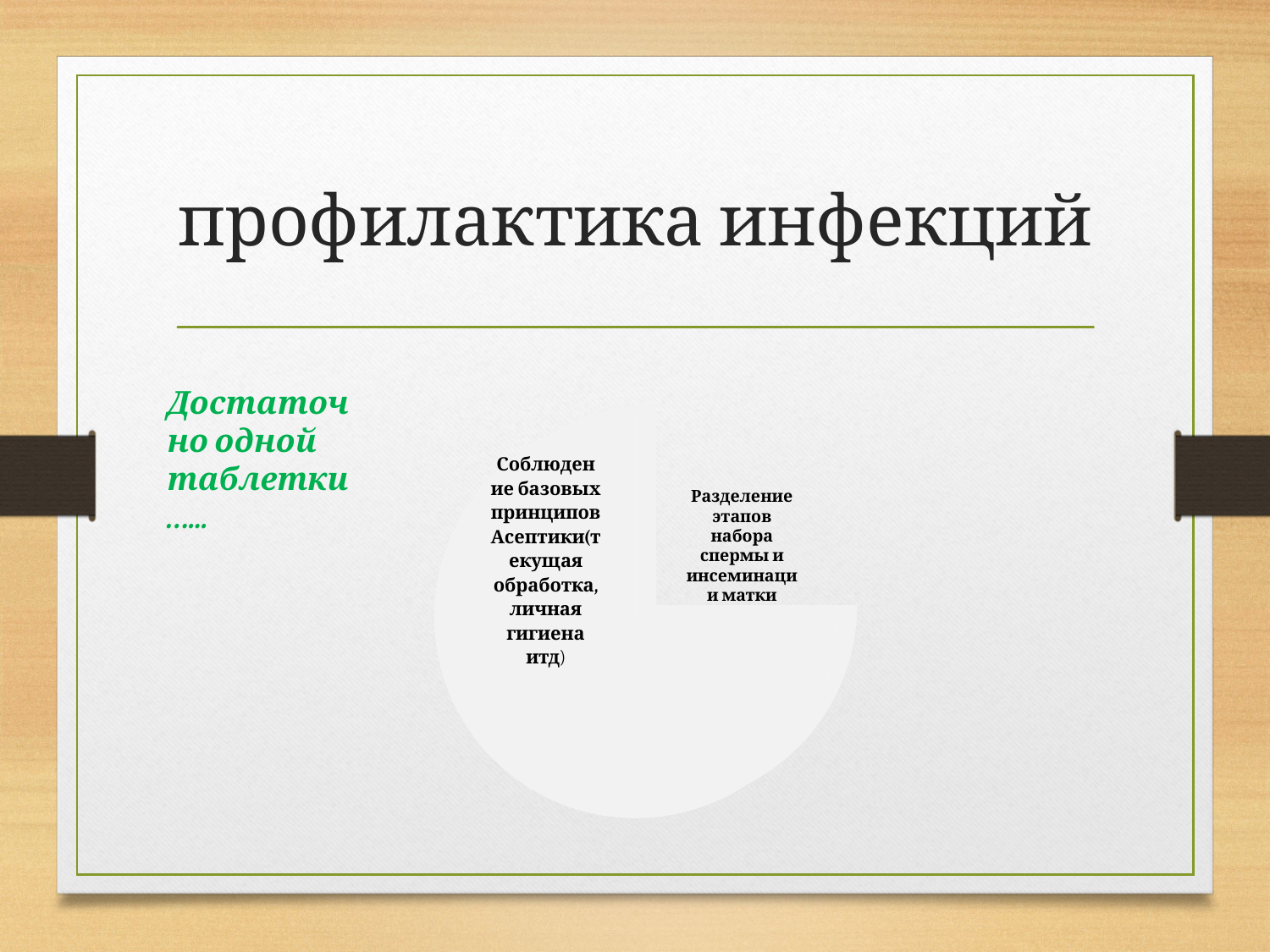

# профилактика инфекций
Разделение этапов набора спермы и инсеминации матки
Стерилизация материала
Соблюдение базовых принципов Асептики(текущая обработка,личная гигиена итд)
Достаточно одной таблетки…...